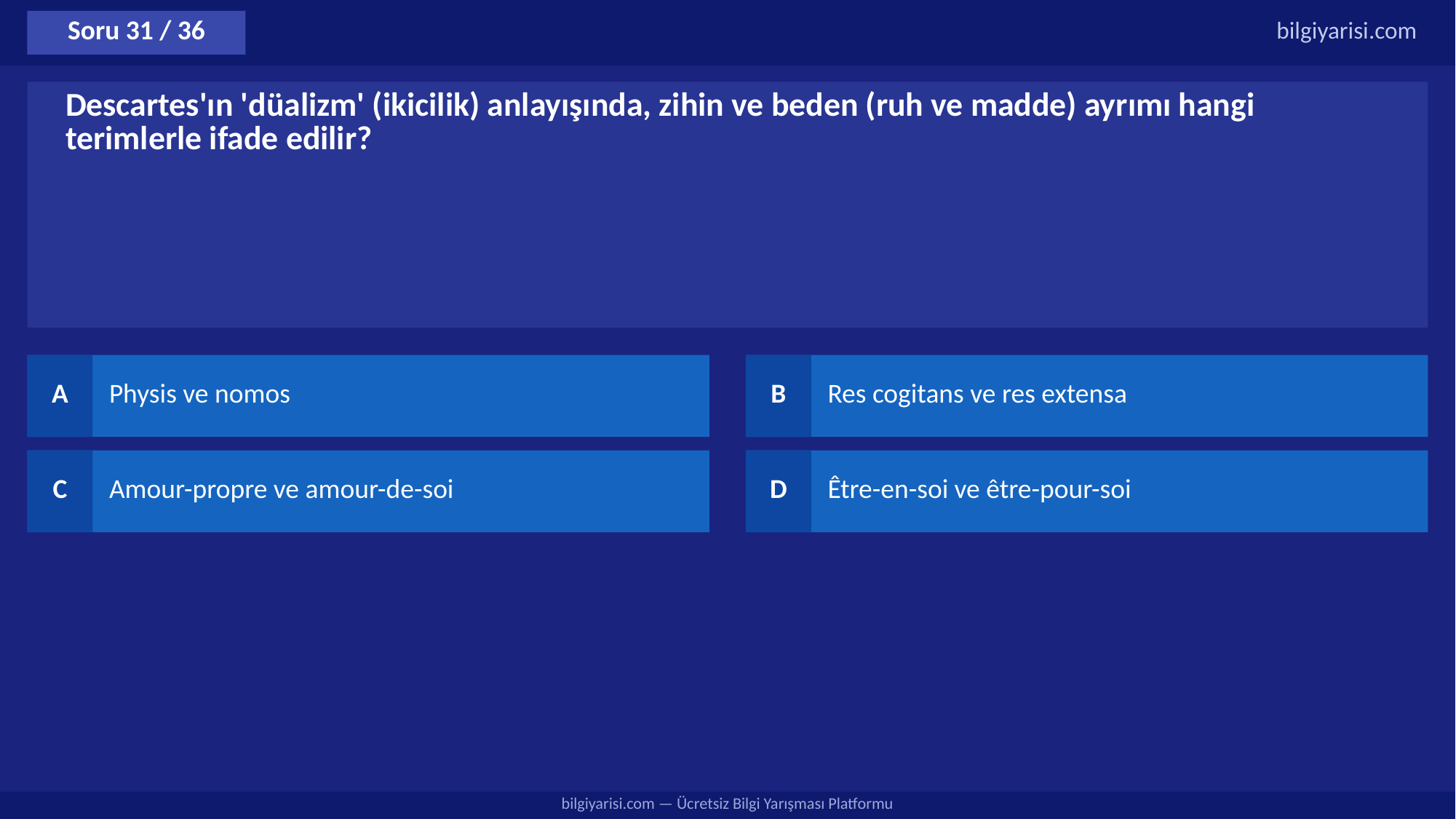

Soru 31 / 36
bilgiyarisi.com

Descartes'ın 'düalizm' (ikicilik) anlayışında, zihin ve beden (ruh ve madde) ayrımı hangi terimlerle ifade edilir?

A
Physis ve nomos

B
Res cogitans ve res extensa

C
Amour-propre ve amour-de-soi

D
Être-en-soi ve être-pour-soi
bilgiyarisi.com — Ücretsiz Bilgi Yarışması Platformu